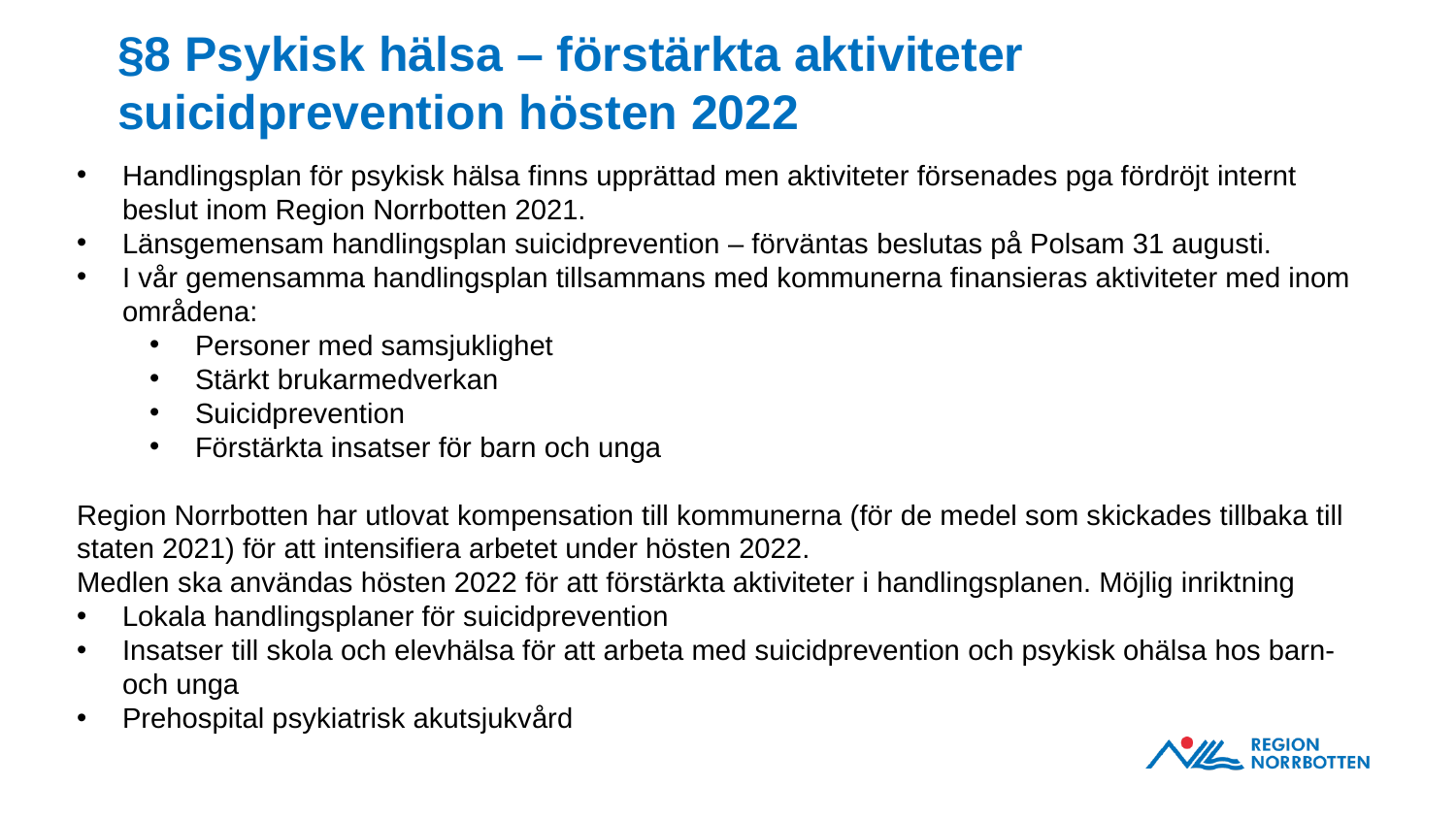

§8 Psykisk hälsa – förstärkta aktiviteter suicidprevention hösten 2022

Handlingsplan för psykisk hälsa finns upprättad men aktiviteter försenades pga fördröjt internt beslut inom Region Norrbotten 2021.
Länsgemensam handlingsplan suicidprevention – förväntas beslutas på Polsam 31 augusti.
I vår gemensamma handlingsplan tillsammans med kommunerna finansieras aktiviteter med inom områdena:
Personer med samsjuklighet
Stärkt brukarmedverkan
Suicidprevention
Förstärkta insatser för barn och unga

Region Norrbotten har utlovat kompensation till kommunerna (för de medel som skickades tillbaka till staten 2021) för att intensifiera arbetet under hösten 2022.
Medlen ska användas hösten 2022 för att förstärkta aktiviteter i handlingsplanen. Möjlig inriktning
Lokala handlingsplaner för suicidprevention
Insatser till skola och elevhälsa för att arbeta med suicidprevention och psykisk ohälsa hos barn- och unga
Prehospital psykiatrisk akutsjukvård